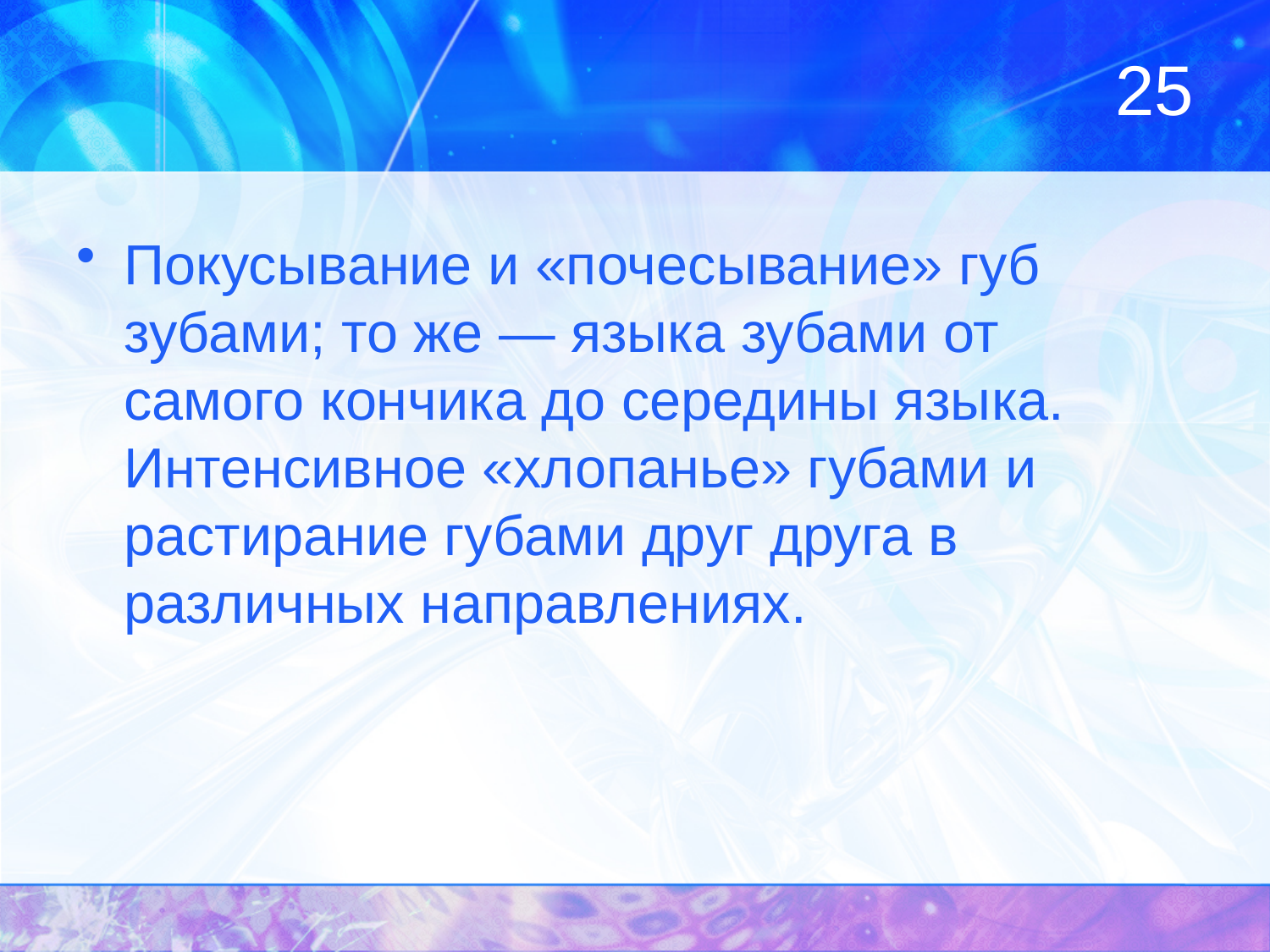

# 25
Покусывание и «почесывание» губ зубами; то же — языка зубами от самого кончика до середины языка. Интенсивное «хлопанье» губами и растирание губами друг друга в различных направлениях.